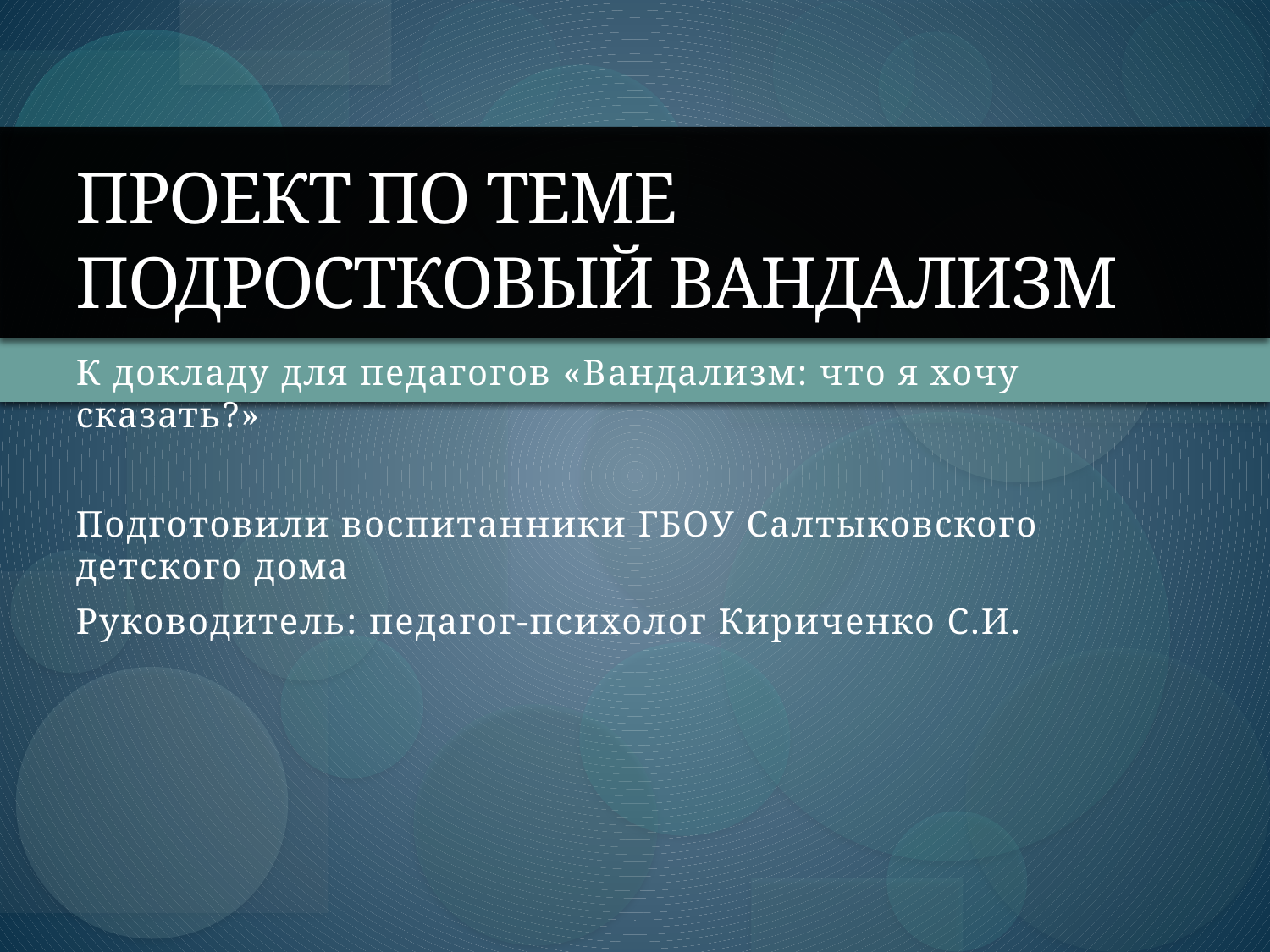

# ПРОЕКТ ПО ТЕМЕ ПОДРОСТКОВЫЙ ВАНДАЛИЗМ
К докладу для педагогов «Вандализм: что я хочу сказать?»

Подготовили воспитанники ГБОУ Салтыковского детского дома
Руководитель: педагог-психолог Кириченко С.И.